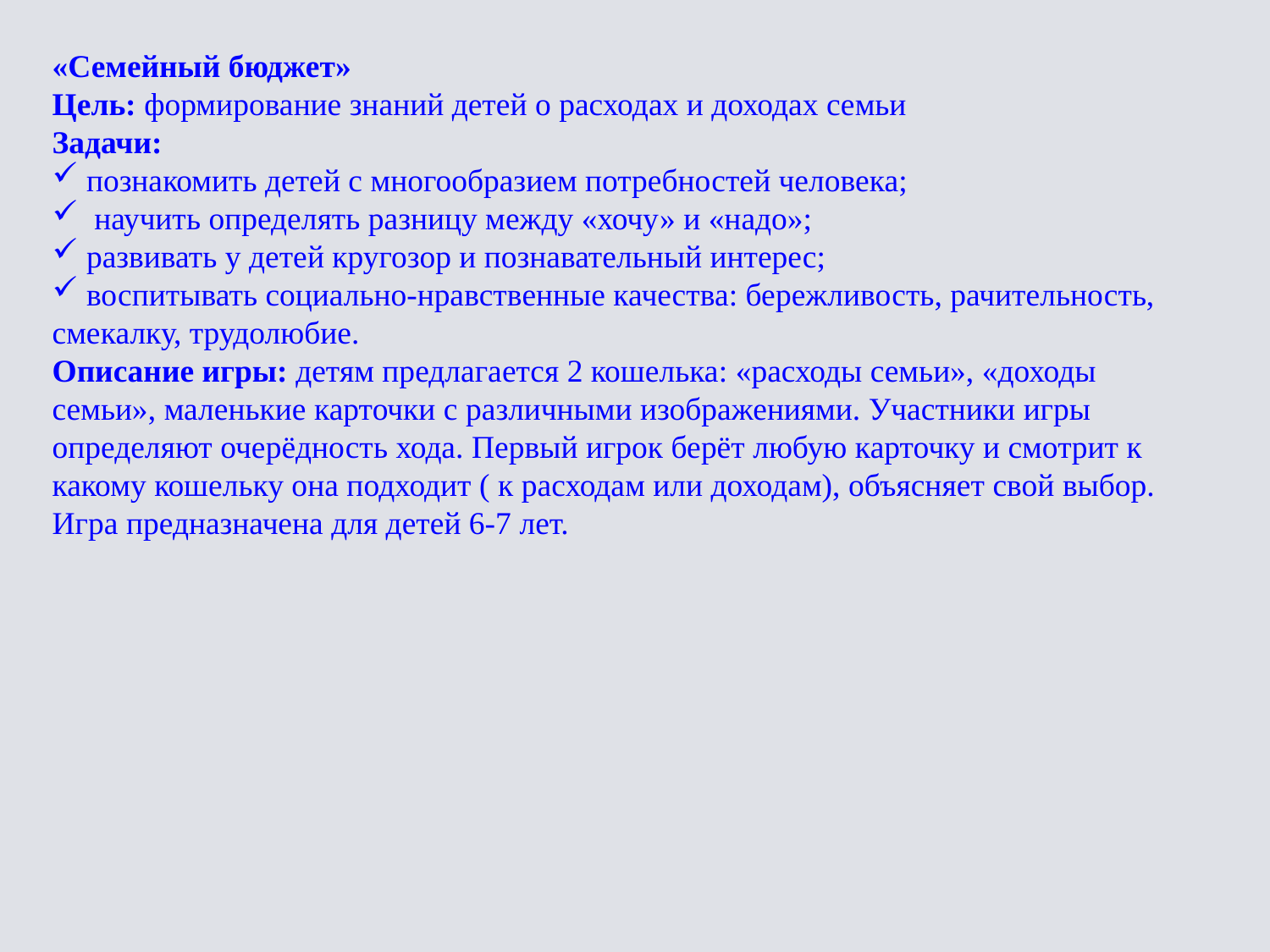

«Семейный бюджет»
Цель: формирование знаний детей о расходах и доходах семьи
Задачи:
 познакомить детей с многообразием потребностей человека;
  научить определять разницу между «хочу» и «надо»;
 развивать у детей кругозор и познавательный интерес;
 воспитывать социально-нравственные качества: бережливость, рачительность, смекалку, трудолюбие.
Описание игры: детям предлагается 2 кошелька: «расходы семьи», «доходы семьи», маленькие карточки с различными изображениями. Участники игры определяют очерёдность хода. Первый игрок берёт любую карточку и смотрит к какому кошельку она подходит ( к расходам или доходам), объясняет свой выбор.
Игра предназначена для детей 6-7 лет.